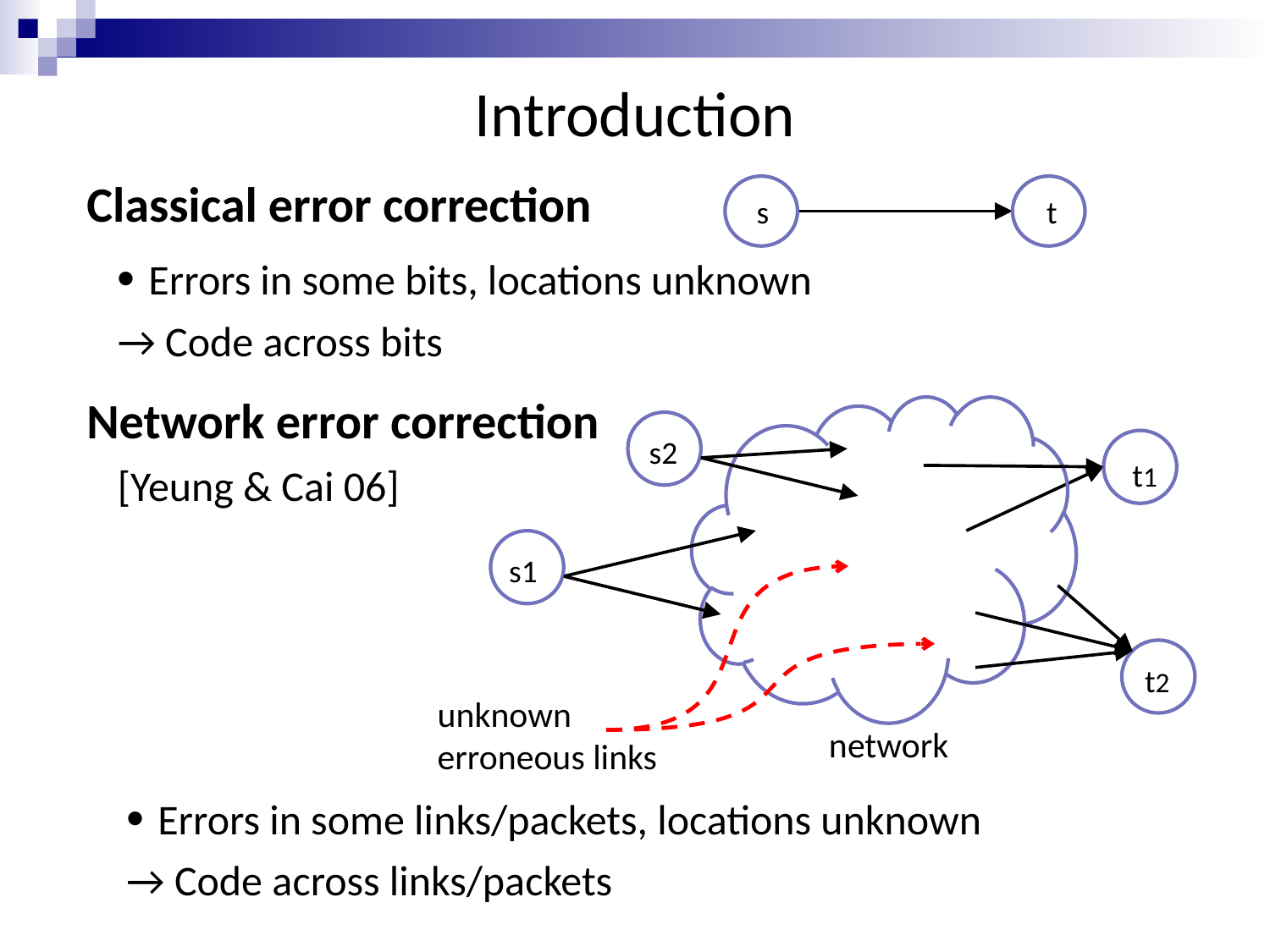

# Introduction
Classical error correction

  s
   t
Errors in some bits, locations unknown
→ Code across bits
Network error correction
	[Yeung & Cai 06]

   s2

t1

   s1

 t2
unknown erroneous links
network
Errors in some links/packets, locations unknown
→ Code across links/packets